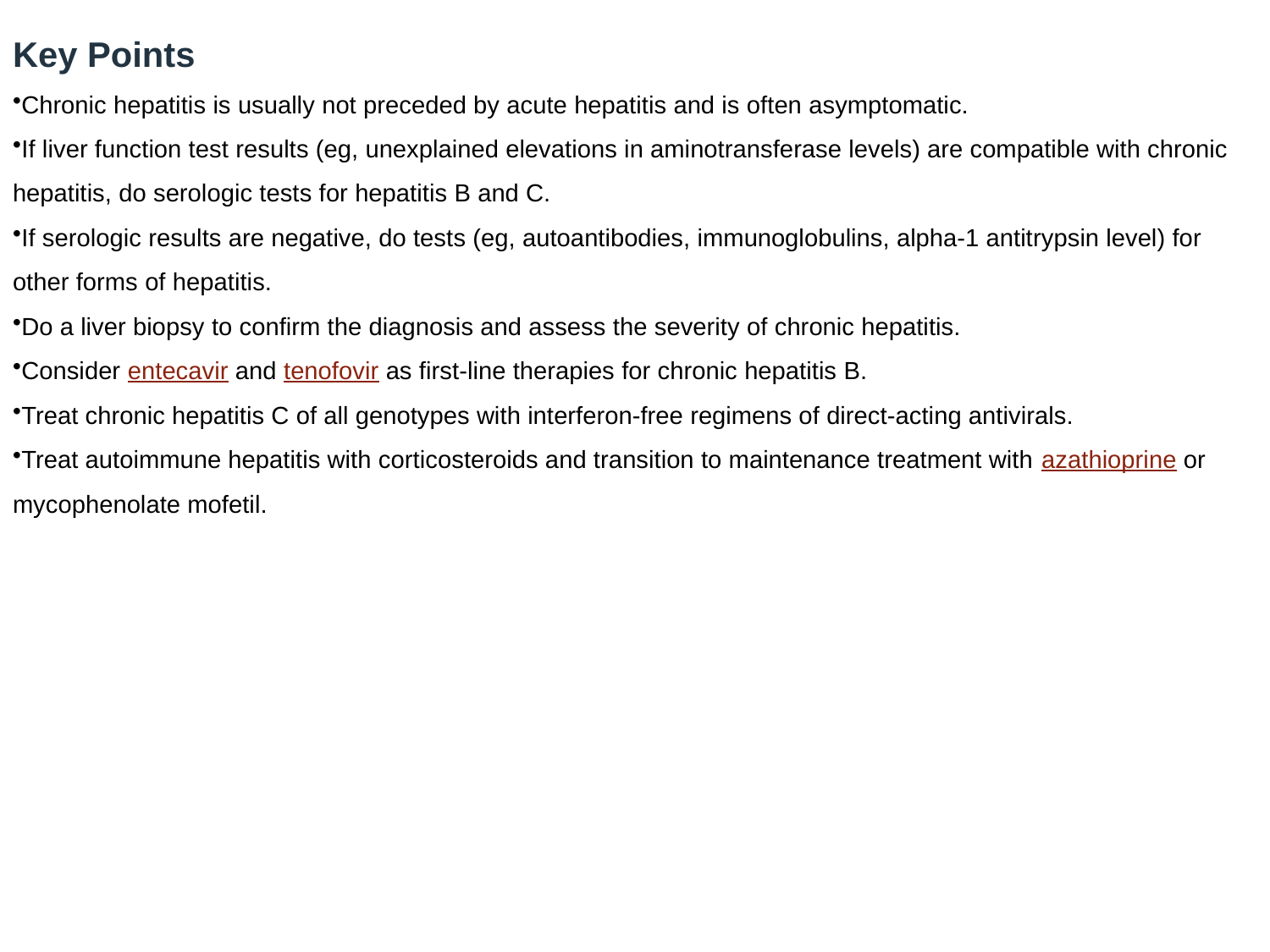

Key Points
Chronic hepatitis is usually not preceded by acute hepatitis and is often asymptomatic.
If liver function test results (eg, unexplained elevations in aminotransferase levels) are compatible with chronic hepatitis, do serologic tests for hepatitis B and C.
If serologic results are negative, do tests (eg, autoantibodies, immunoglobulins, alpha-1 antitrypsin level) for other forms of hepatitis.
Do a liver biopsy to confirm the diagnosis and assess the severity of chronic hepatitis.
Consider entecavir and tenofovir as first-line therapies for chronic hepatitis B.
Treat chronic hepatitis C of all genotypes with interferon-free regimens of direct-acting antivirals.
Treat autoimmune hepatitis with corticosteroids and transition to maintenance treatment with azathioprine or mycophenolate mofetil.